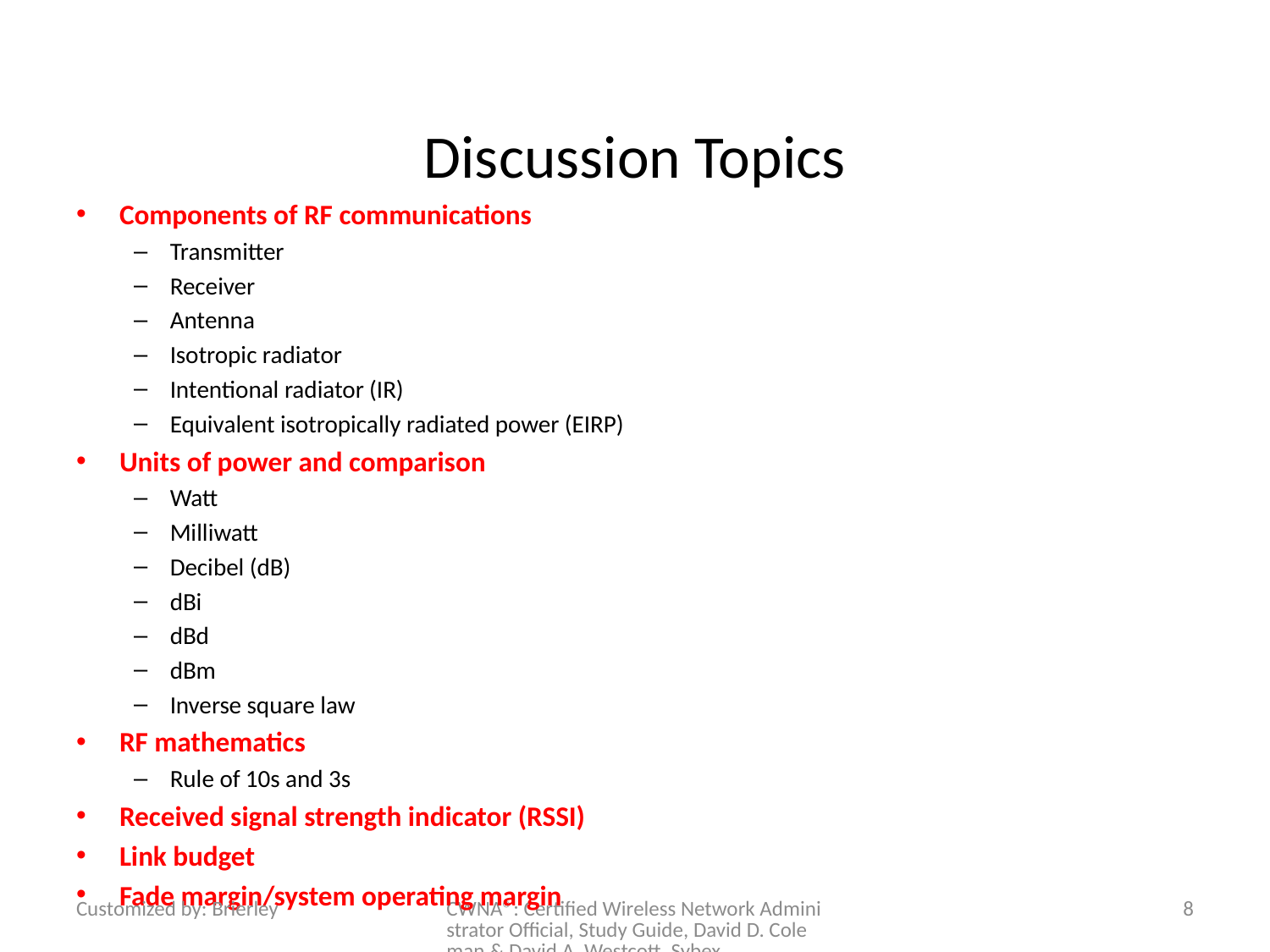

# Discussion Topics
Components of RF communications
Transmitter
Receiver
Antenna
Isotropic radiator
Intentional radiator (IR)
Equivalent isotropically radiated power (EIRP)
Units of power and comparison
Watt
Milliwatt
Decibel (dB)
dBi
dBd
dBm
Inverse square law
RF mathematics
Rule of 10s and 3s
Received signal strength indicator (RSSI)
Link budget
Fade margin/system operating margin
Customized by: Brierley
CWNA®: Certified Wireless Network Administrator Official, Study Guide, David D. Coleman & David A. Westcott, Sybex
8